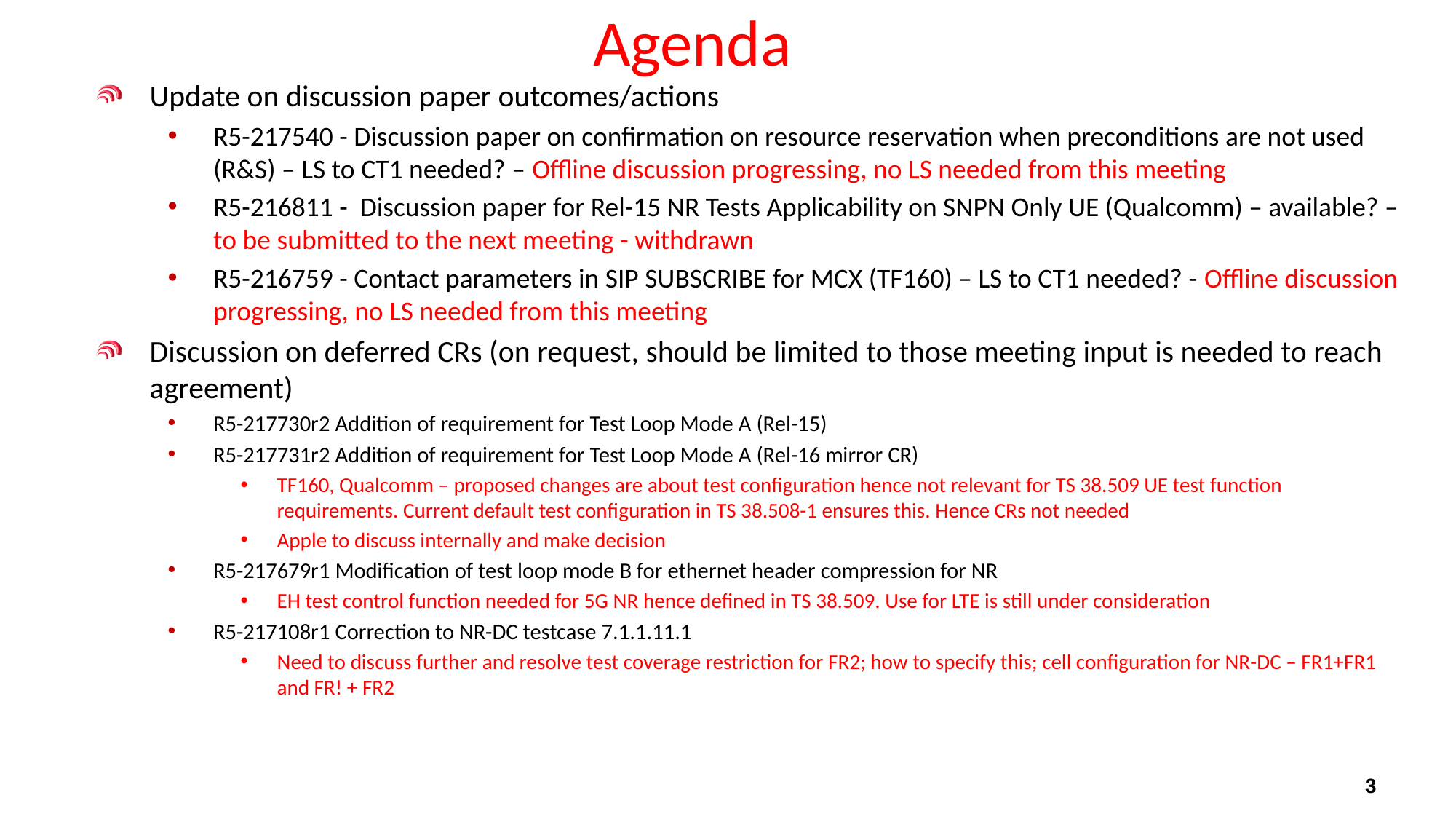

# Agenda
Update on discussion paper outcomes/actions
R5-217540 - Discussion paper on confirmation on resource reservation when preconditions are not used (R&S) – LS to CT1 needed? – Offline discussion progressing, no LS needed from this meeting
R5-216811 -  Discussion paper for Rel-15 NR Tests Applicability on SNPN Only UE (Qualcomm) – available? – to be submitted to the next meeting - withdrawn
R5-216759 - Contact parameters in SIP SUBSCRIBE for MCX (TF160) – LS to CT1 needed? - Offline discussion progressing, no LS needed from this meeting
Discussion on deferred CRs (on request, should be limited to those meeting input is needed to reach agreement)
R5-217730r2 Addition of requirement for Test Loop Mode A (Rel-15)
R5-217731r2 Addition of requirement for Test Loop Mode A (Rel-16 mirror CR)
TF160, Qualcomm – proposed changes are about test configuration hence not relevant for TS 38.509 UE test function requirements. Current default test configuration in TS 38.508-1 ensures this. Hence CRs not needed
Apple to discuss internally and make decision
R5-217679r1 Modification of test loop mode B for ethernet header compression for NR
EH test control function needed for 5G NR hence defined in TS 38.509. Use for LTE is still under consideration
R5-217108r1 Correction to NR-DC testcase 7.1.1.11.1
Need to discuss further and resolve test coverage restriction for FR2; how to specify this; cell configuration for NR-DC – FR1+FR1 and FR! + FR2

Any other topics (on request – if time permits)